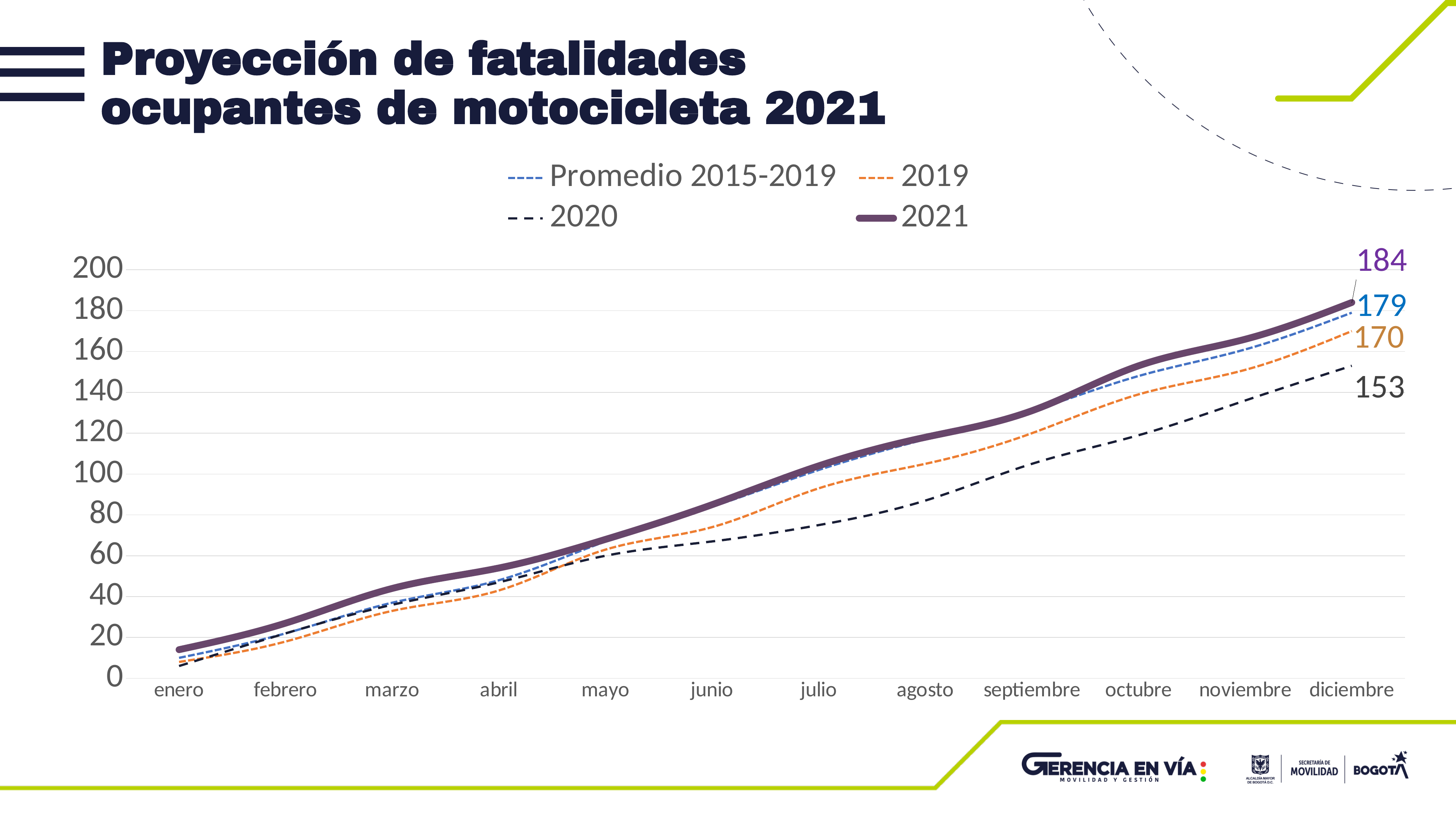

# Proyección de fatalidades ocupantes de motocicleta 2021

### Chart

| Category | Promedio 2015-2019 | 2019 | 2020 | 2021 |
|---|---|---|---|---|
| enero | 10.0 | 8.0 | 6.0 | 14.0 |
| febrero | 22.0 | 18.0 | 22.0 | 27.0 |
| marzo | 37.0 | 33.0 | 36.0 | 44.0 |
| abril | 48.0 | 43.0 | 47.0 | 54.0 |
| mayo | 67.0 | 63.0 | 60.0 | 68.0 |
| junio | 84.0 | 74.0 | 67.0 | 85.0 |
| julio | 102.0 | 93.0 | 75.0 | 104.0 |
| agosto | 117.0 | 105.0 | 87.0 | 118.0 |
| septiembre | 131.0 | 120.0 | 105.0 | 131.0 |
| octubre | 148.0 | 139.0 | 119.0 | 153.0 |
| noviembre | 161.0 | 151.0 | 136.0 | 166.0 |
| diciembre | 179.0 | 170.0 | 153.0 | 184.0 |